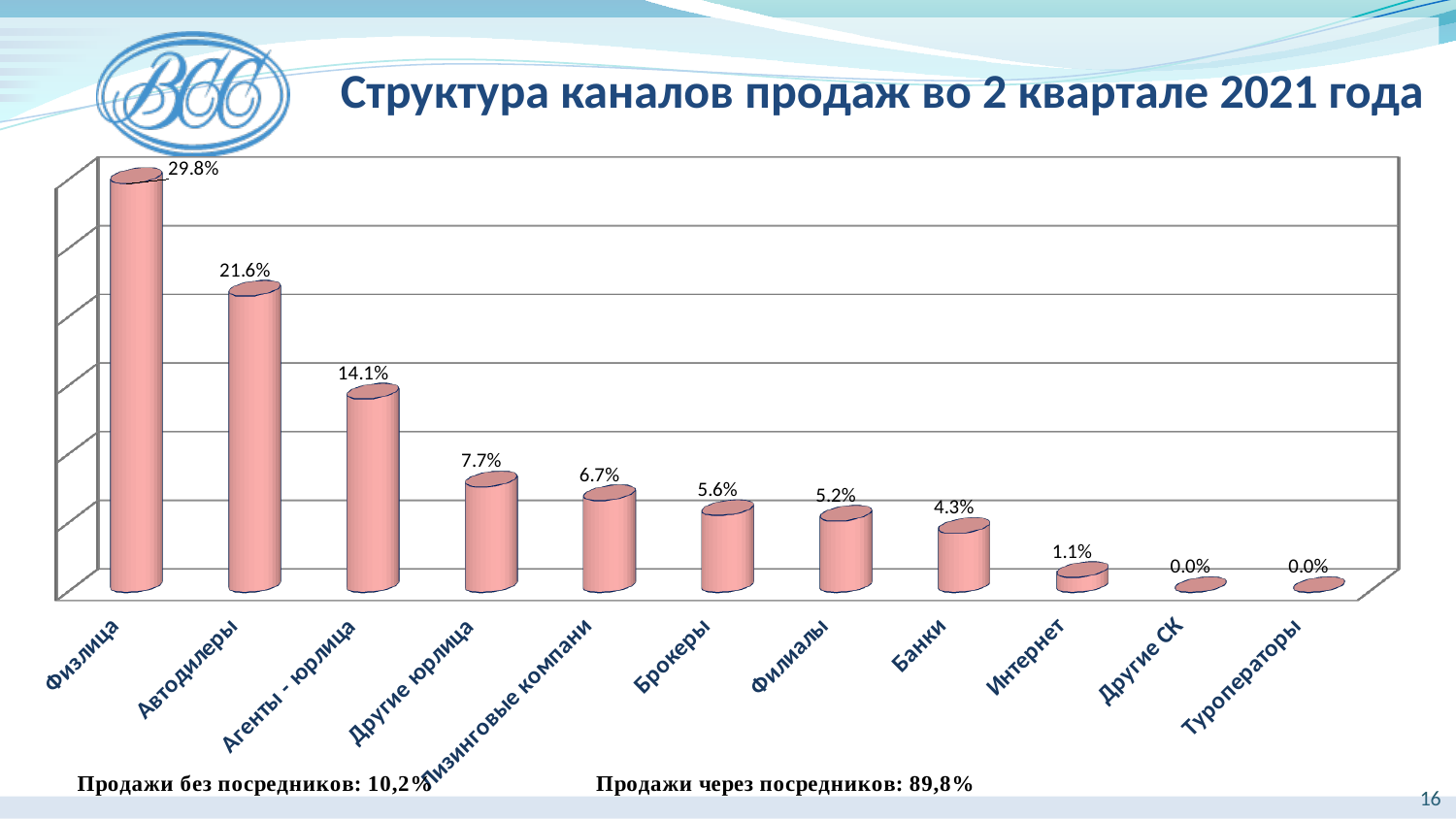

Структура каналов продаж во 2 квартале 2021 года

[unsupported chart]

16